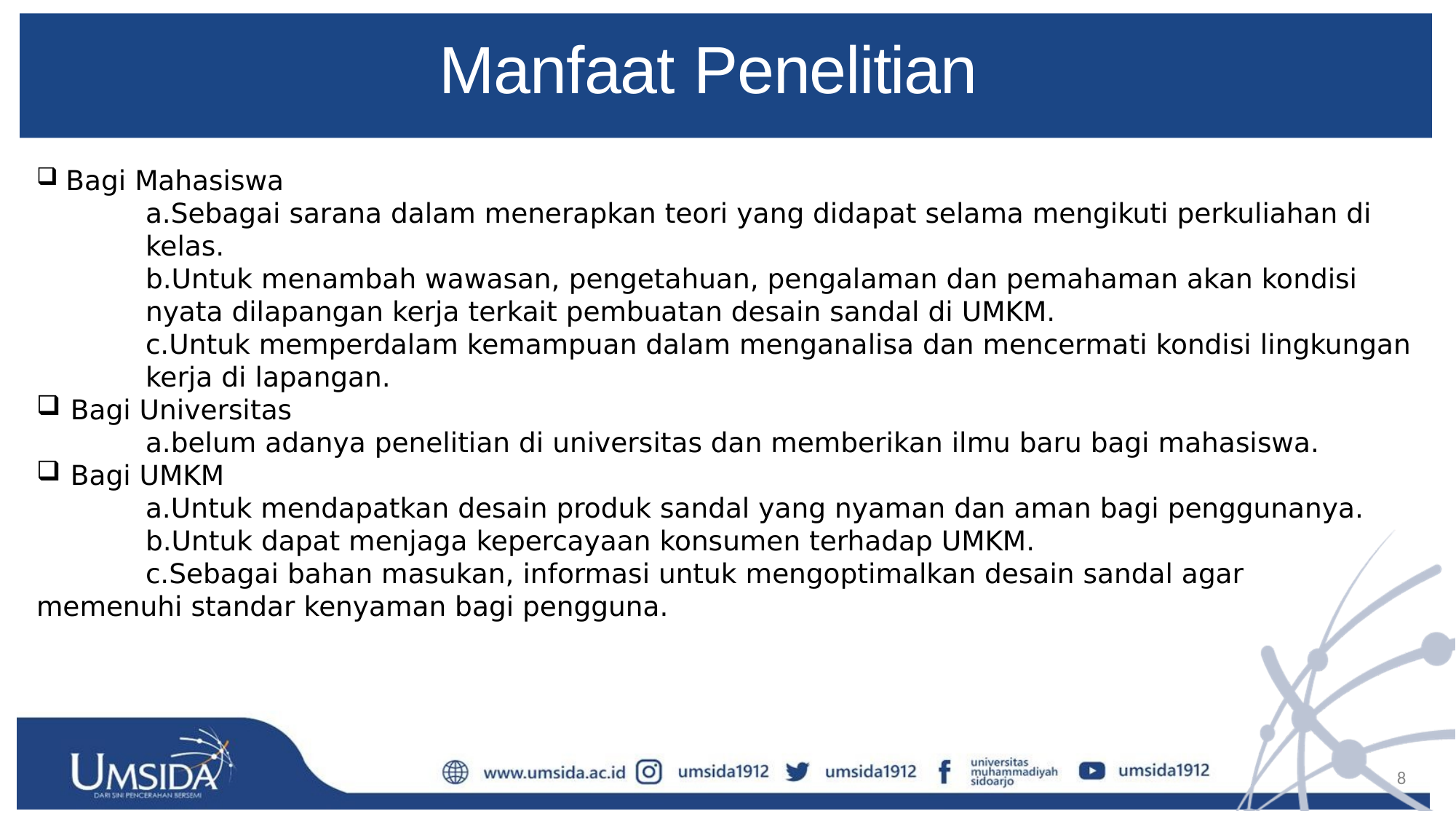

# Manfaat Penelitian
 Bagi Mahasiswa
	a.Sebagai sarana dalam menerapkan teori yang didapat selama mengikuti perkuliahan di 	kelas.
	b.Untuk menambah wawasan, pengetahuan, pengalaman dan pemahaman akan kondisi 	nyata dilapangan kerja terkait pembuatan desain sandal di UMKM.
	c.Untuk memperdalam kemampuan dalam menganalisa dan mencermati kondisi lingkungan 	kerja di lapangan.
Bagi Universitas
	a.belum adanya penelitian di universitas dan memberikan ilmu baru bagi mahasiswa.
Bagi UMKM
	a.Untuk mendapatkan desain produk sandal yang nyaman dan aman bagi penggunanya.
	b.Untuk dapat menjaga kepercayaan konsumen terhadap UMKM.
	c.Sebagai bahan masukan, informasi untuk mengoptimalkan desain sandal agar 	memenuhi standar kenyaman bagi pengguna.

8